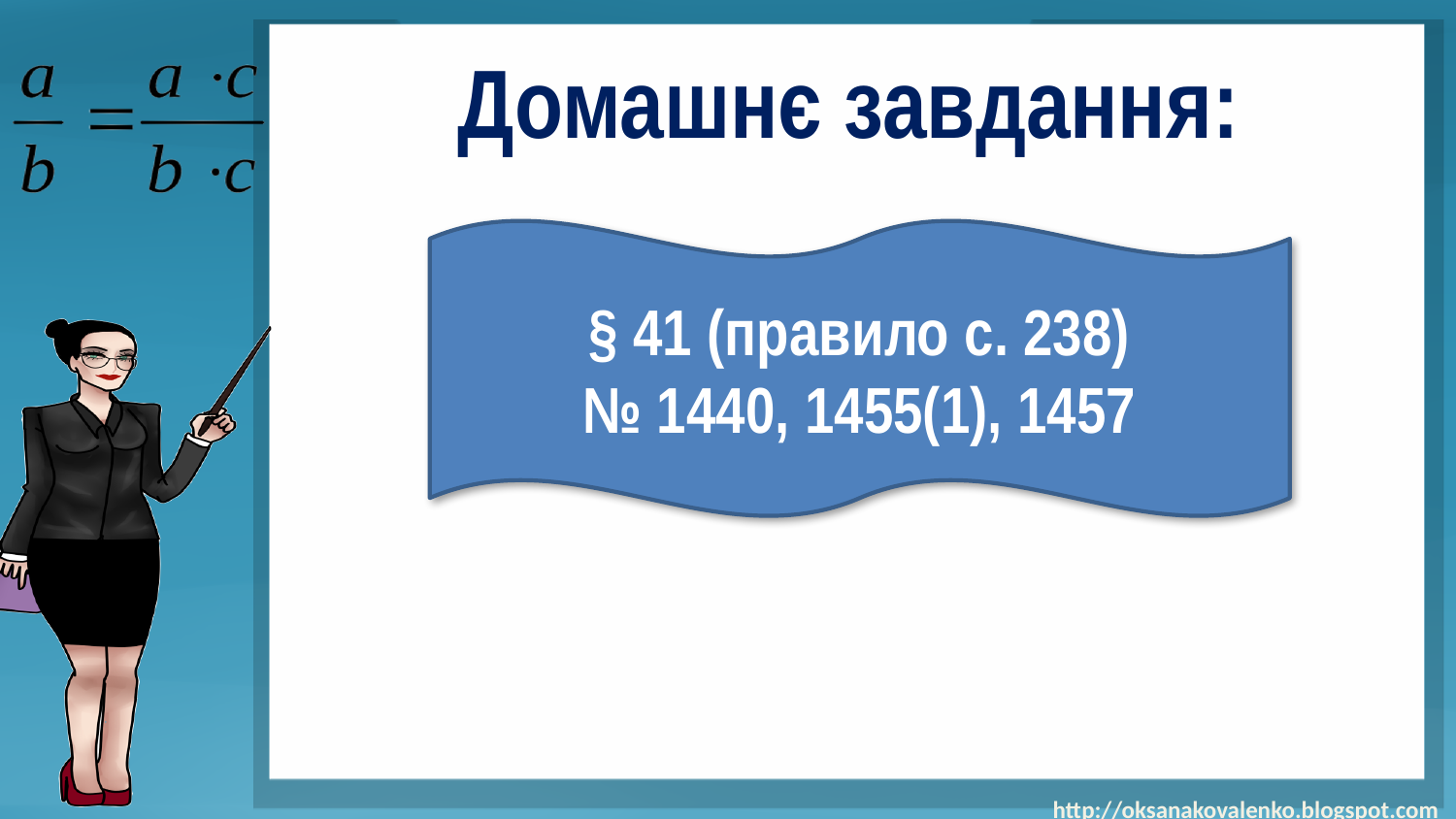

# Домашнє завдання:
§ 41 (правило с. 238)
№ 1440, 1455(1), 1457
http://oksanakovalenko.blogspot.com